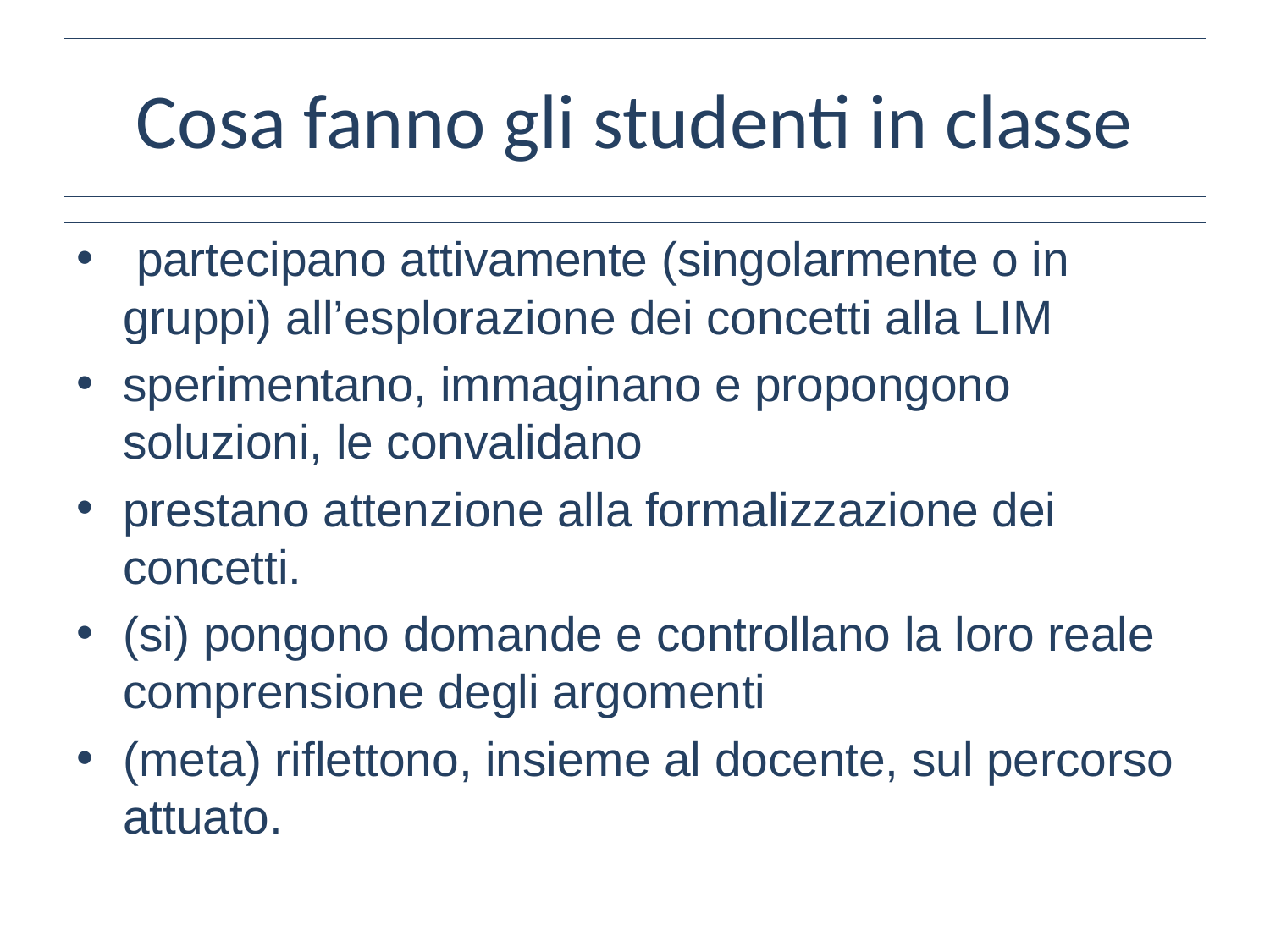

# Cosa fanno gli studenti in classe
 partecipano attivamente (singolarmente o in gruppi) all’esplorazione dei concetti alla LIM
sperimentano, immaginano e propongono soluzioni, le convalidano
prestano attenzione alla formalizzazione dei concetti.
(si) pongono domande e controllano la loro reale comprensione degli argomenti
(meta) riflettono, insieme al docente, sul percorso attuato.